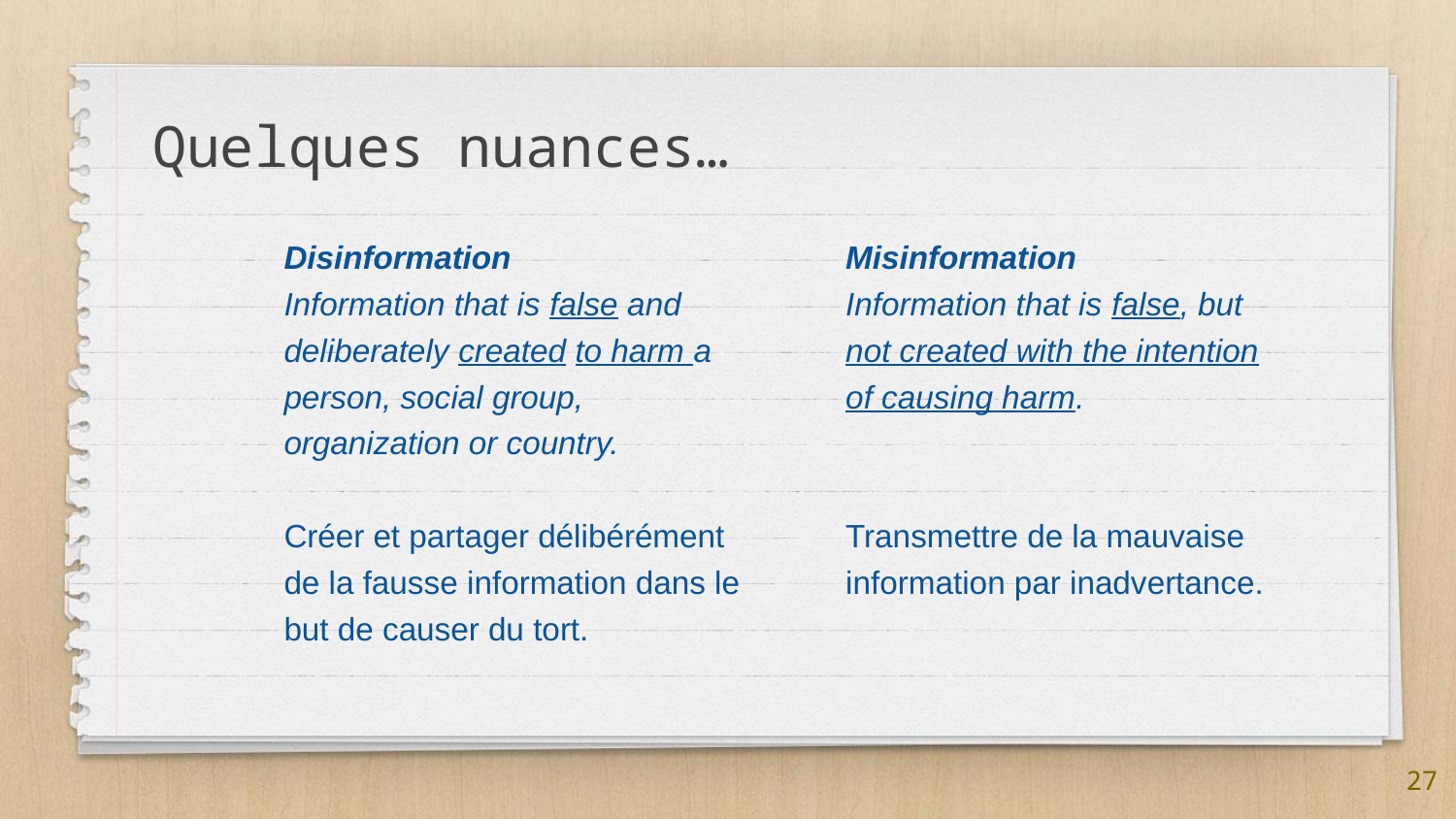

# Quelques nuances…
Disinformation
Information that is false and deliberately created to harm a person, social group, organization or country.

Créer et partager délibérément de la fausse information dans le but de causer du tort.
Misinformation
Information that is false, but not created with the intention of causing harm.

Transmettre de la mauvaise information par inadvertance.
27